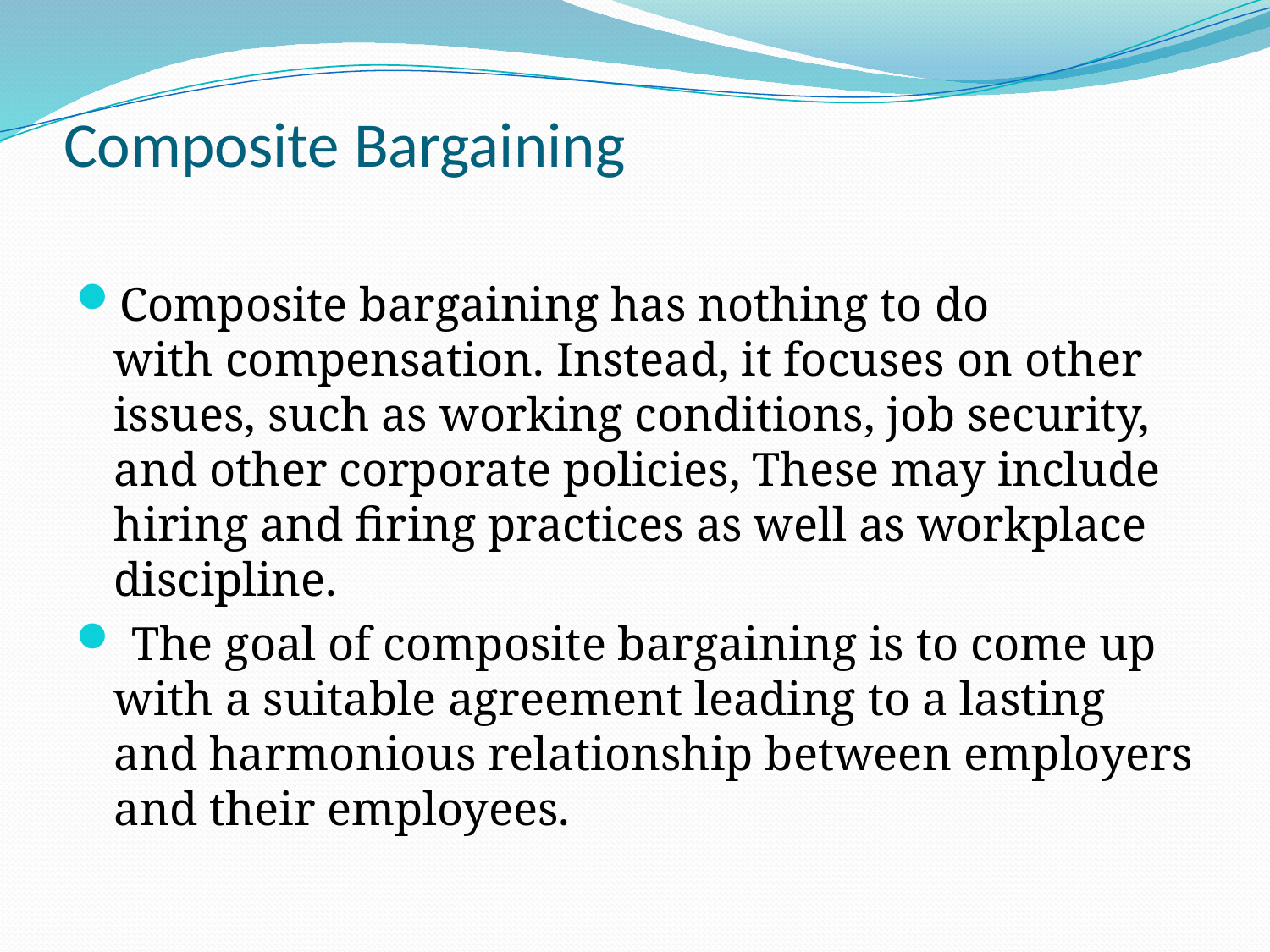

# Composite Bargaining
Composite bargaining has nothing to do with compensation. Instead, it focuses on other issues, such as working conditions, job security, and other corporate policies, These may include hiring and firing practices as well as workplace discipline.
 The goal of composite bargaining is to come up with a suitable agreement leading to a lasting and harmonious relationship between employers and their employees.